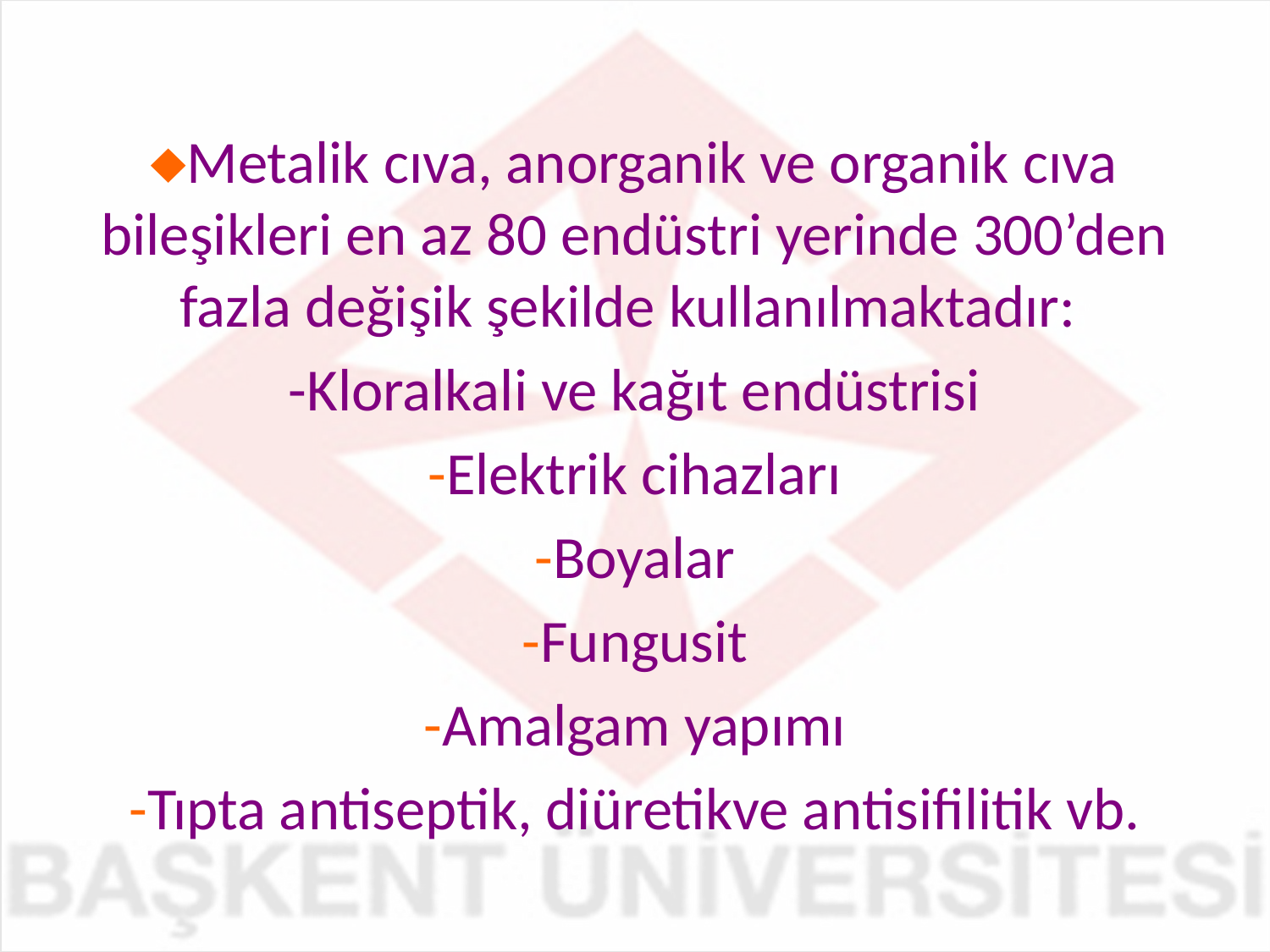

♦Metalik cıva, anorganik ve organik cıva bileşikleri en az 80 endüstri yerinde 300’den fazla değişik şekilde kullanılmaktadır:
-Kloralkali ve kağıt endüstrisi
-Elektrik cihazları
-Boyalar
-Fungusit
-Amalgam yapımı
-Tıpta antiseptik, diüretikve antisifilitik vb.